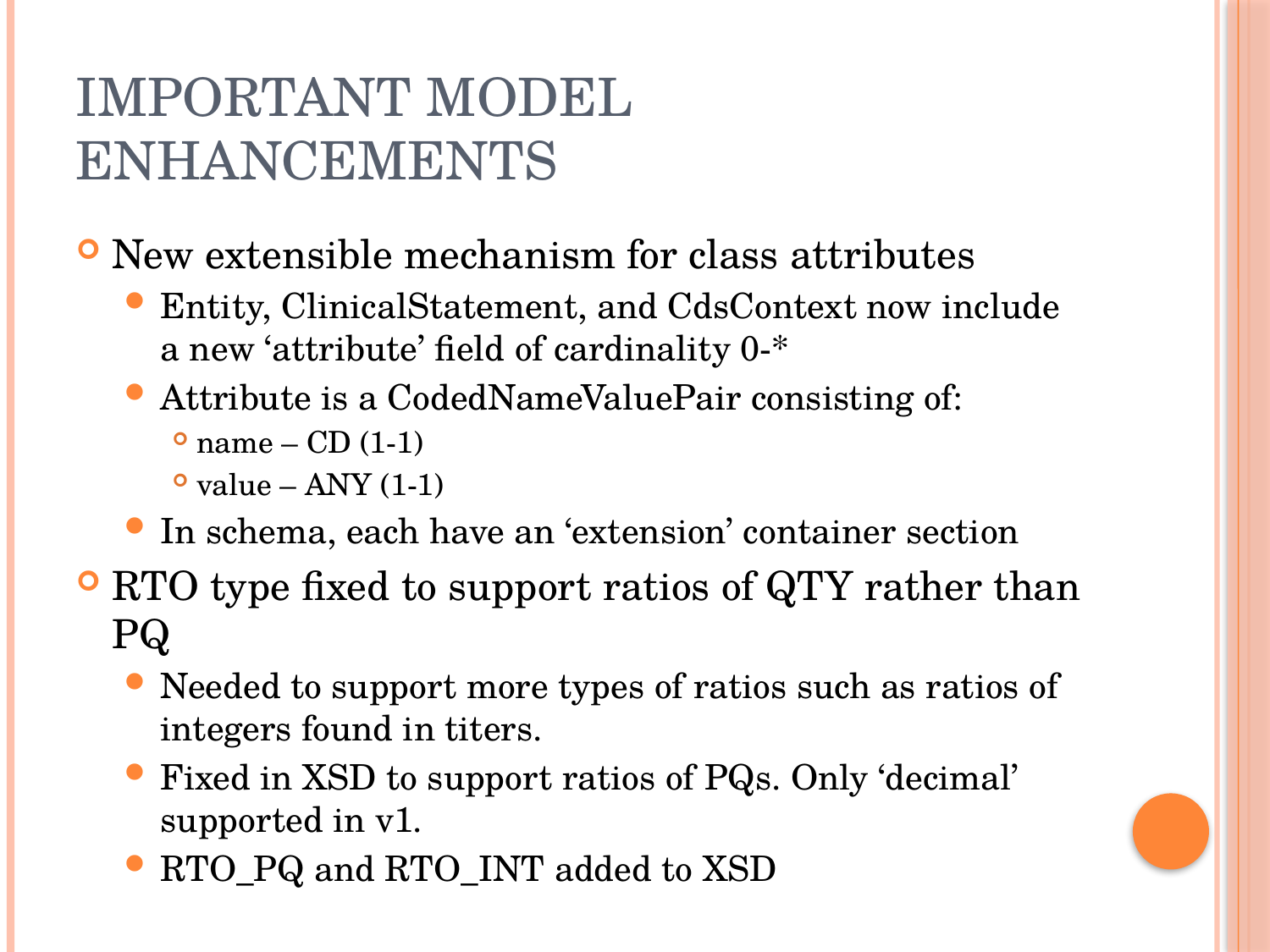

# Important Model Enhancements
New extensible mechanism for class attributes
Entity, ClinicalStatement, and CdsContext now include a new ‘attribute’ field of cardinality 0-*
Attribute is a CodedNameValuePair consisting of:
name – CD (1-1)
value – ANY (1-1)
In schema, each have an ‘extension’ container section
RTO type fixed to support ratios of QTY rather than PQ
Needed to support more types of ratios such as ratios of integers found in titers.
Fixed in XSD to support ratios of PQs. Only ‘decimal’ supported in v1.
RTO_PQ and RTO_INT added to XSD